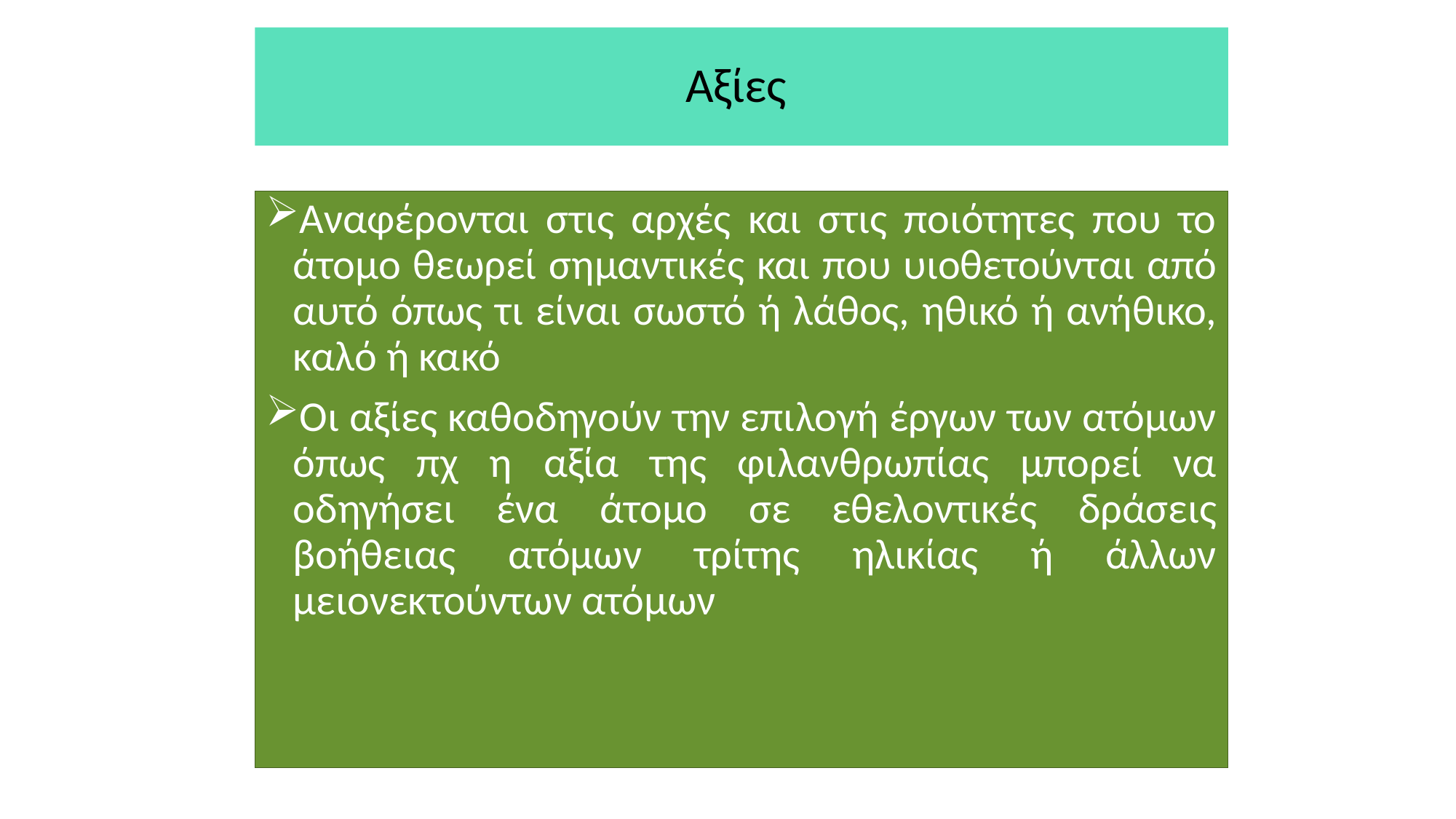

# Αξίες
Αναφέρονται στις αρχές και στις ποιότητες που το άτομο θεωρεί σημαντικές και που υιοθετούνται από αυτό όπως τι είναι σωστό ή λάθος, ηθικό ή ανήθικο, καλό ή κακό
Οι αξίες καθοδηγούν την επιλογή έργων των ατόμων όπως πχ η αξία της φιλανθρωπίας μπορεί να οδηγήσει ένα άτομο σε εθελοντικές δράσεις βοήθειας ατόμων τρίτης ηλικίας ή άλλων μειονεκτούντων ατόμων